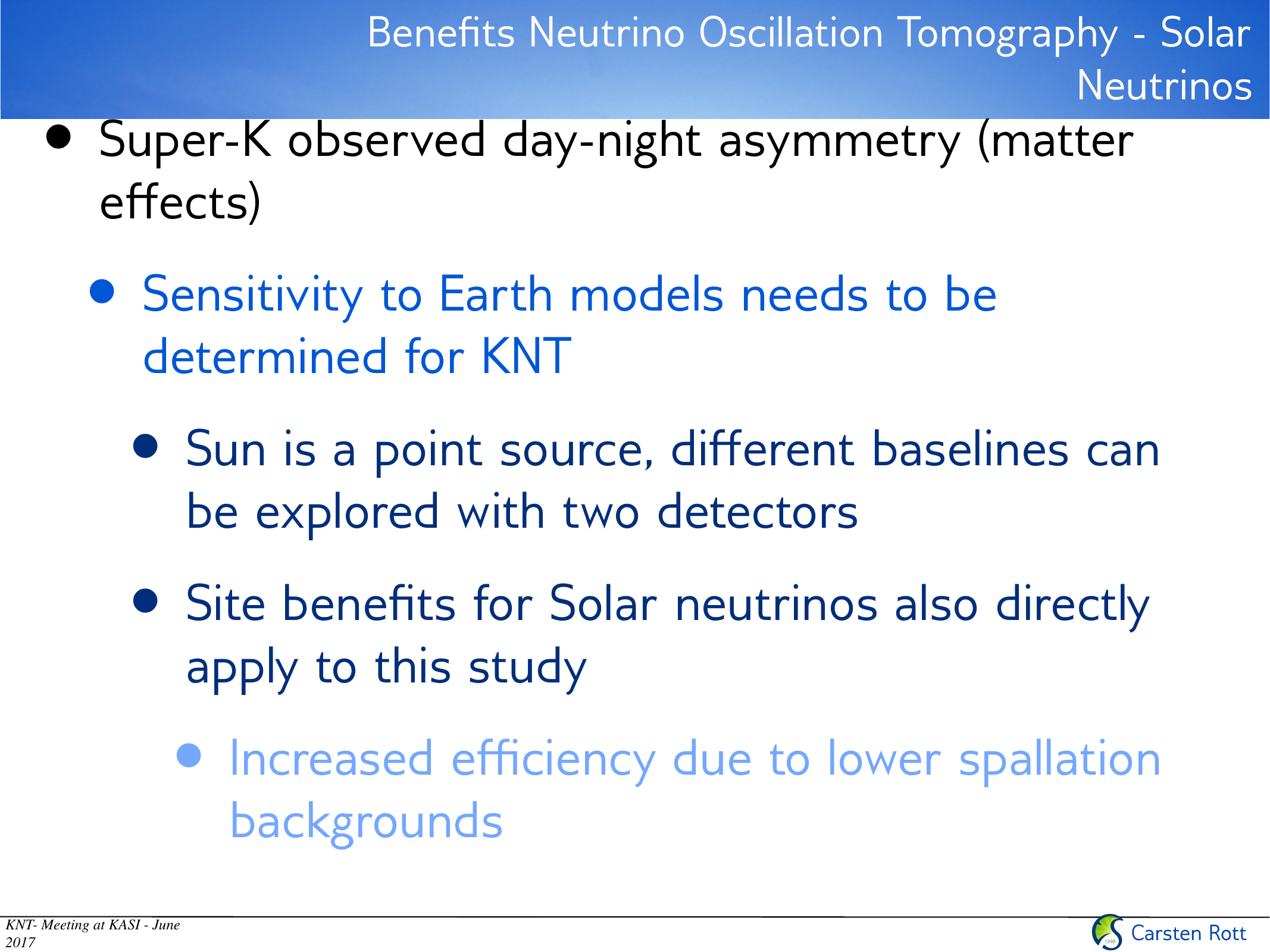

# Benefits Neutrino Oscillation Tomography - Solar Neutrinos
Super-K observed day-night asymmetry (matter effects)
Sensitivity to Earth models needs to be determined for KNT
Sun is a point source, different baselines can be explored with two detectors
Site benefits for Solar neutrinos also directly apply to this study
Increased efficiency due to lower spallation backgrounds
28